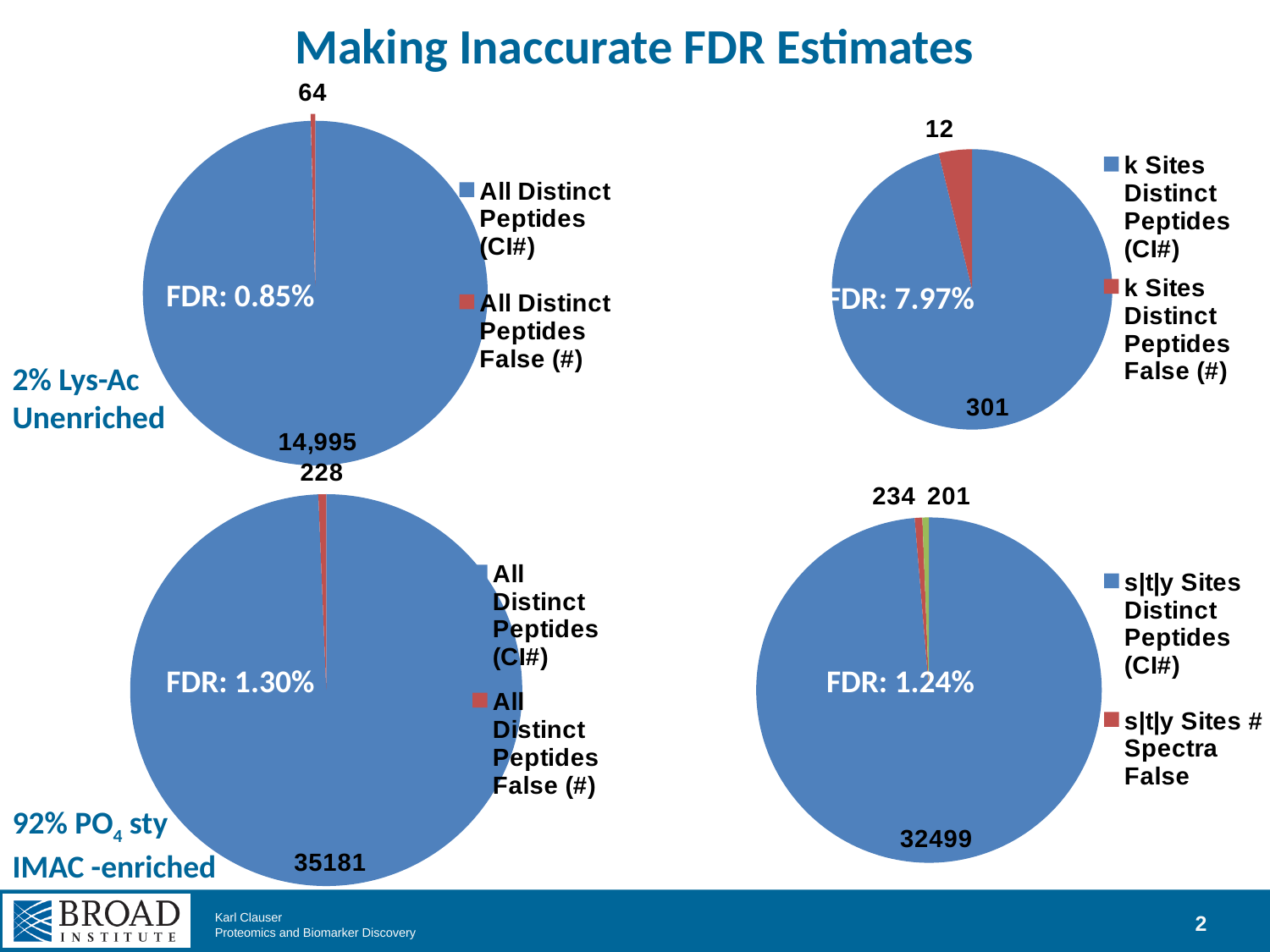

# Making Inaccurate FDR Estimates

### Chart

| Category |  |
|---|---|
| All Distinct Peptides (CI#) | 14995.0 |
| All Distinct Peptides False (#) | 64.0 |

### Chart

| Category |  |
|---|---|
| k Sites Distinct Peptides (CI#) | 301.0 |
| k Sites Distinct Peptides False (#) | 12.0 |
FDR: 0.85%
FDR: 7.97%
2% Lys-Ac
Unenriched

### Chart

| Category |  |
|---|---|
| s|t|y Sites Distinct Peptides (CI#) | 32499.0 |
| s|t|y Sites # Spectra False | 234.0 |
| s|t|y Sites Distinct Peptides False (#) | 201.0 |

### Chart

| Category |  |
|---|---|
| All Distinct Peptides (CI#) | 35181.0 |
| All Distinct Peptides False (#) | 228.0 |
FDR: 1.30%
FDR: 1.24%
92% PO4 sty
IMAC -enriched
2